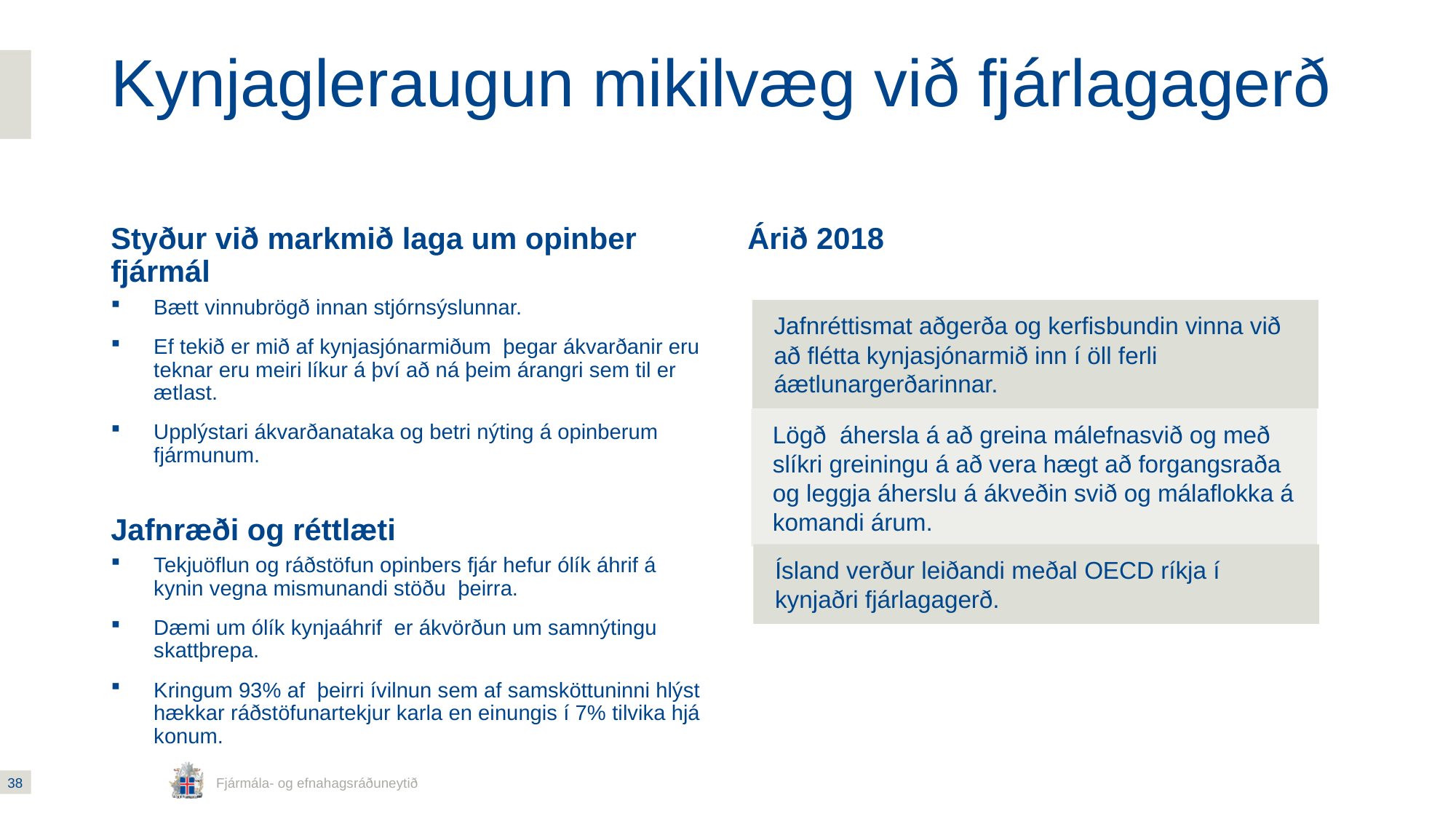

# Kynjagleraugun mikilvæg við fjárlagagerð
Styður við markmið laga um opinber fjármál
Bætt vinnubrögð innan stjórnsýslunnar.
Ef tekið er mið af kynjasjónarmiðum  þegar ákvarðanir eru teknar eru meiri líkur á því að ná þeim árangri sem til er ætlast.
Upplýstari ákvarðanataka og betri nýting á opinberum fjármunum.

Jafnræði og réttlæti
Tekjuöflun og ráðstöfun opinbers fjár hefur ólík áhrif á kynin vegna mismunandi stöðu  þeirra.
Dæmi um ólík kynjaáhrif  er ákvörðun um samnýtingu skattþrepa.
Kringum 93% af  þeirri ívilnun sem af samsköttuninni hlýst hækkar ráðstöfunartekjur karla en einungis í 7% tilvika hjá konum.
Árið 2018
Jafnréttismat aðgerða og kerfisbundin vinna við að flétta kynjasjónarmið inn í öll ferli áætlunargerðarinnar.
Lögð  áhersla á að greina málefnasvið og með slíkri greiningu á að vera hægt að forgangsraða og leggja áherslu á ákveðin svið og málaflokka á komandi árum.
Ísland verður leiðandi meðal OECD ríkja í kynjaðri fjárlagagerð.
Fjármála- og efnahagsráðuneytið